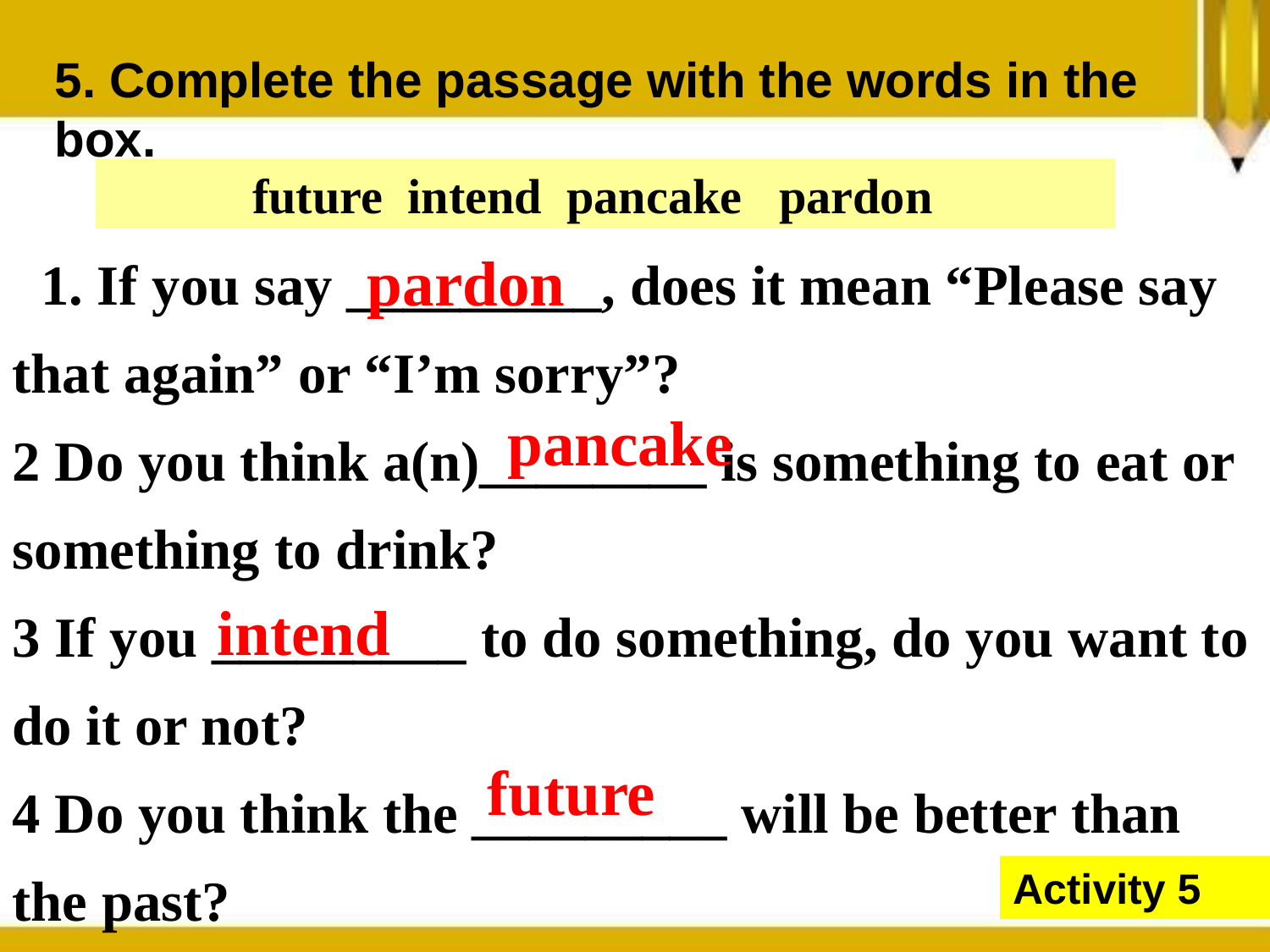

5. Complete the passage with the words in the box.
future  intend  pancake   pardon
  1. If you say _________, does it mean “Please say that again” or “I’m sorry”?
2 Do you think a(n)________ is something to eat or something to drink?
3 If you _________ to do something, do you want to do it or not?
4 Do you think the _________ will be better than the past?
pardon
pancake
intend
future
Activity 5